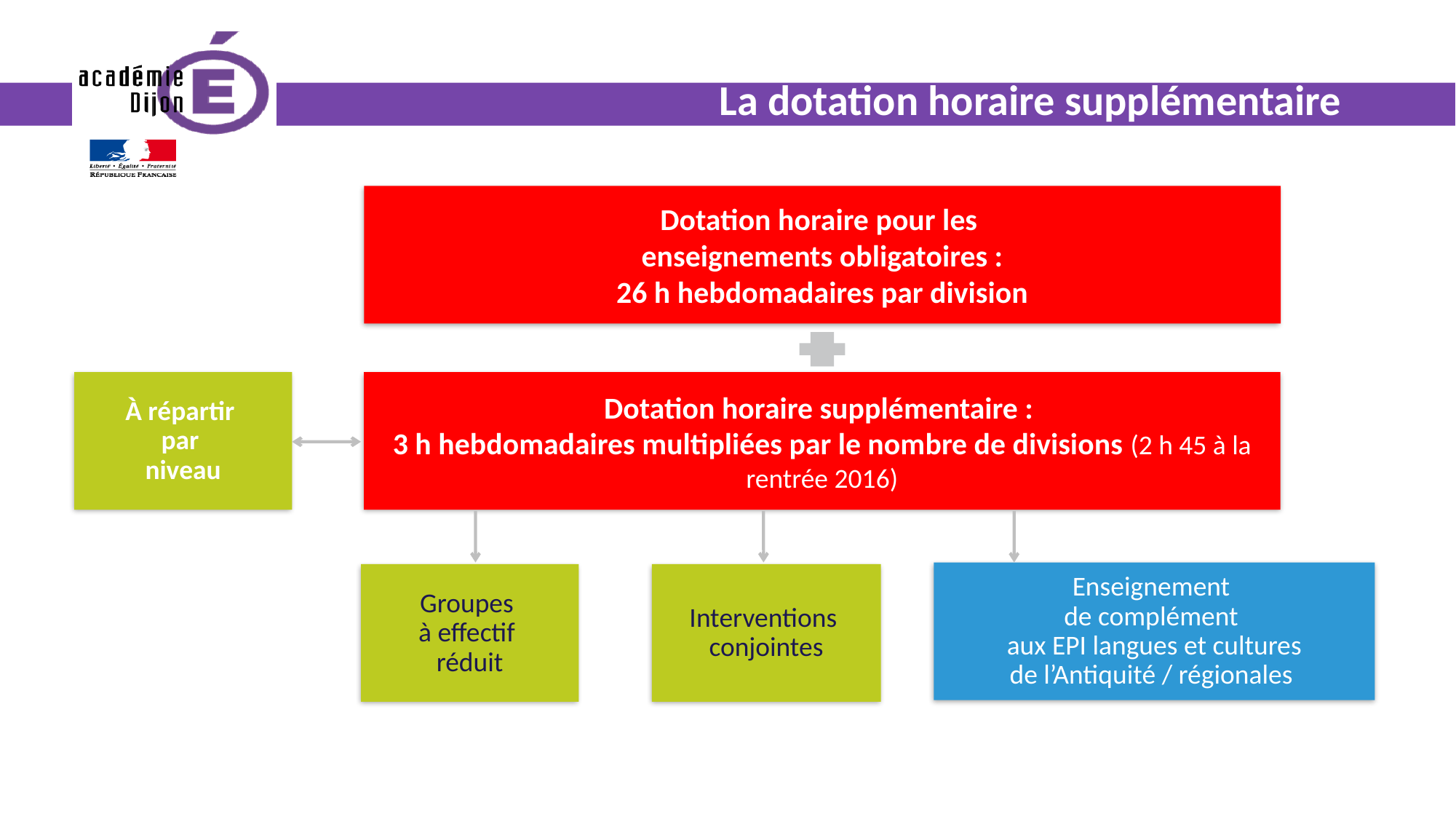

La dotation horaire supplémentaire
Dotation horaire pour les
enseignements obligatoires :
26 h hebdomadaires par division

À répartir
par
niveau
Dotation horaire supplémentaire :
3 h hebdomadaires multipliées par le nombre de divisions (2 h 45 à la rentrée 2016)

Enseignement
de complément
aux EPI langues et cultures
de l’Antiquité / régionales
Groupes
à effectif
réduit
Interventions
conjointes